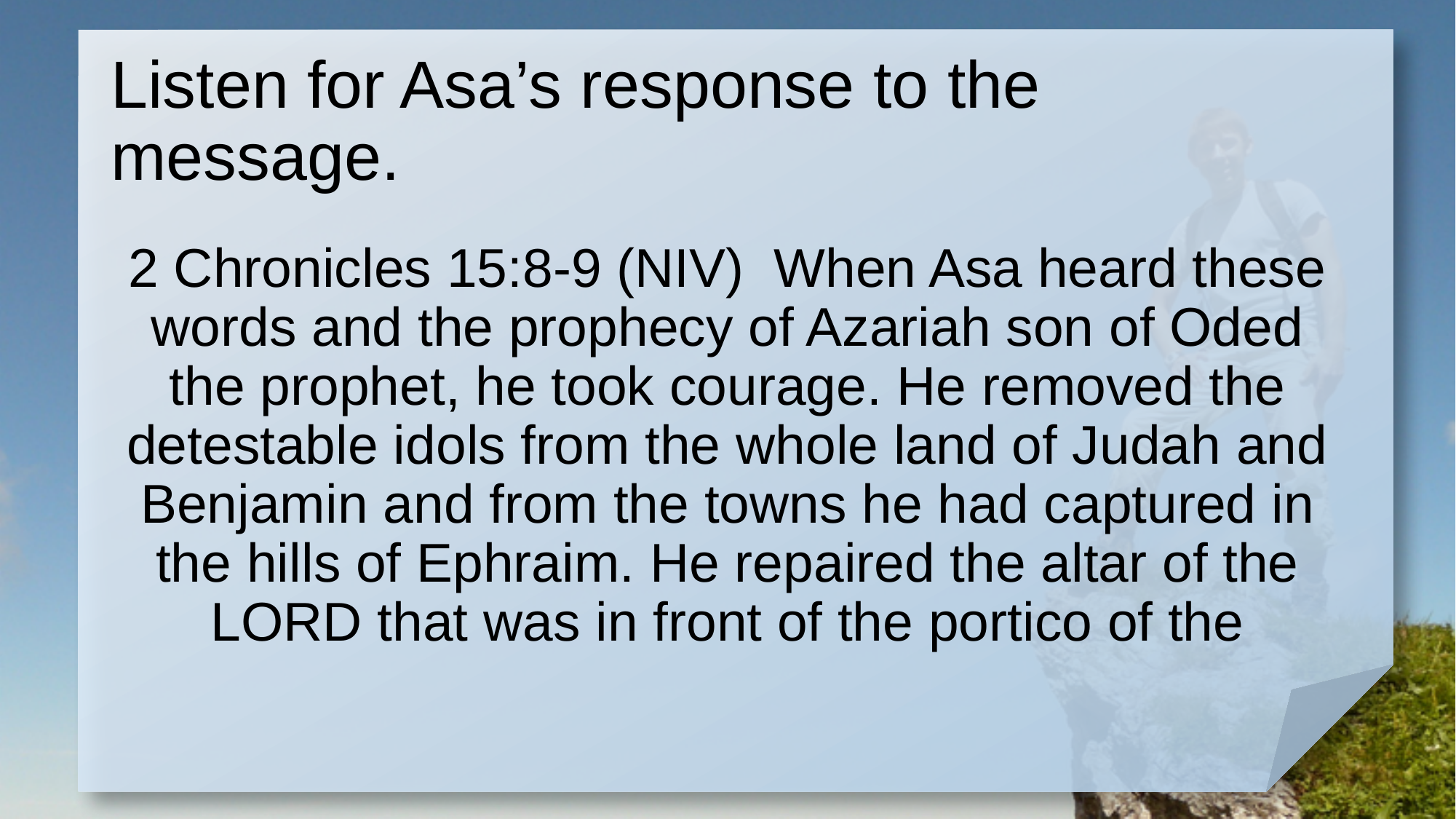

# Listen for Asa’s response to the message.
2 Chronicles 15:8-9 (NIV)  When Asa heard these words and the prophecy of Azariah son of Oded the prophet, he took courage. He removed the detestable idols from the whole land of Judah and Benjamin and from the towns he had captured in the hills of Ephraim. He repaired the altar of the LORD that was in front of the portico of the